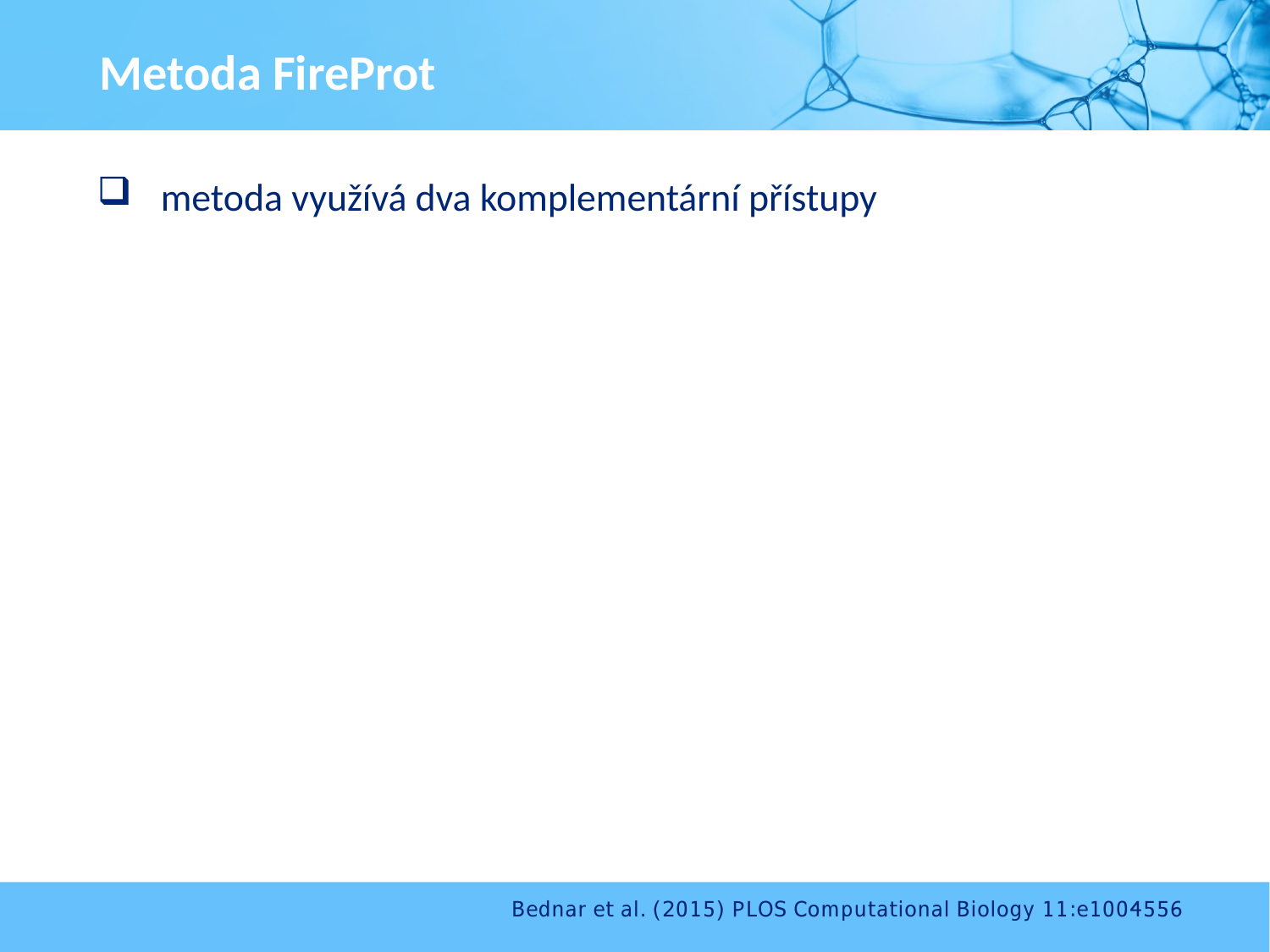

# Metoda FireProt
metoda využívá dva komplementární přístupy
Bednar et al. (2015) PLOS Computational Biology 11:e1004556